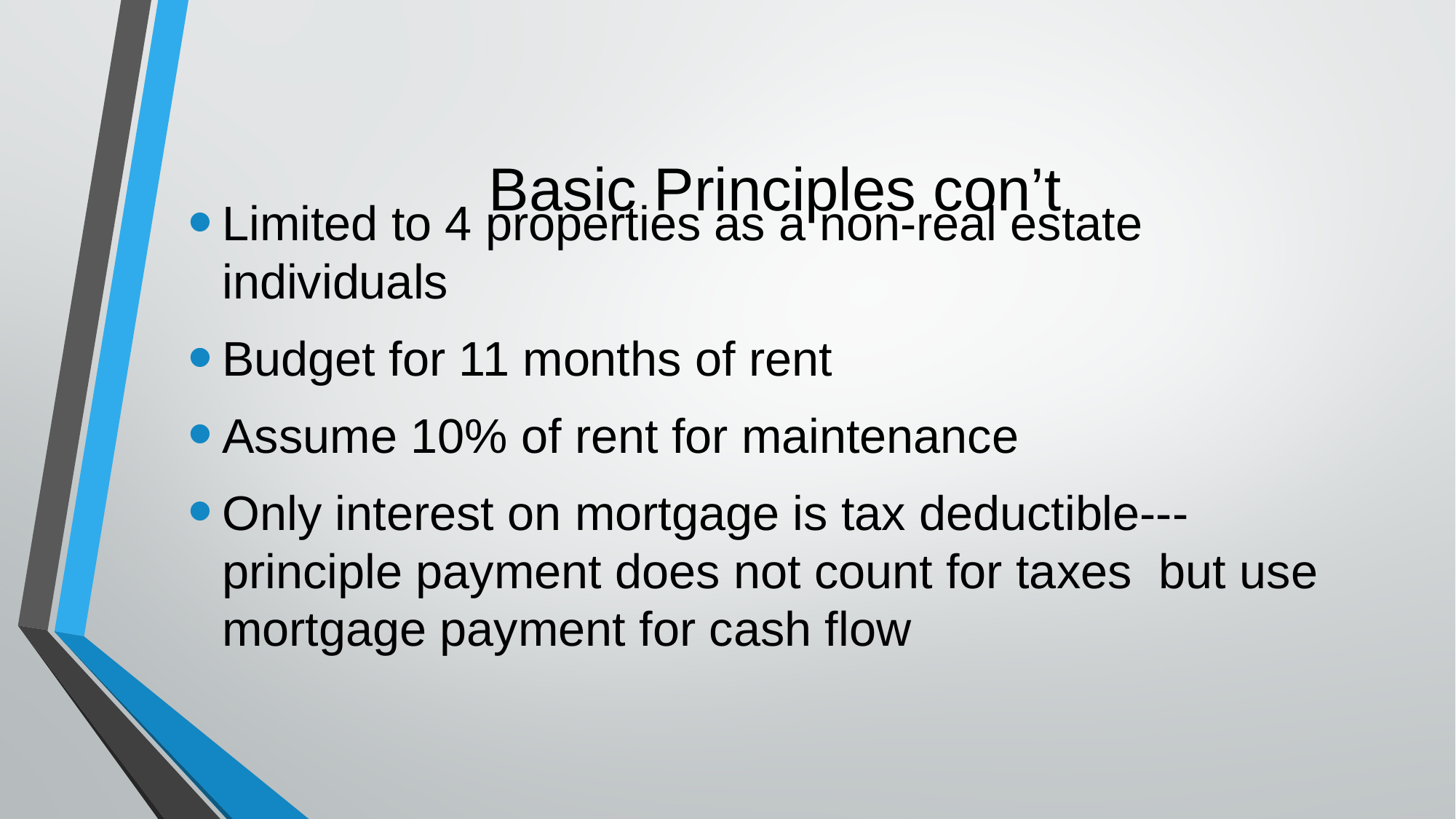

# Basic Principles con’t
Limited to 4 properties as a non-real estate individuals
Budget for 11 months of rent
Assume 10% of rent for maintenance
Only interest on mortgage is tax deductible---principle payment does not count for taxes  but use mortgage payment for cash flow